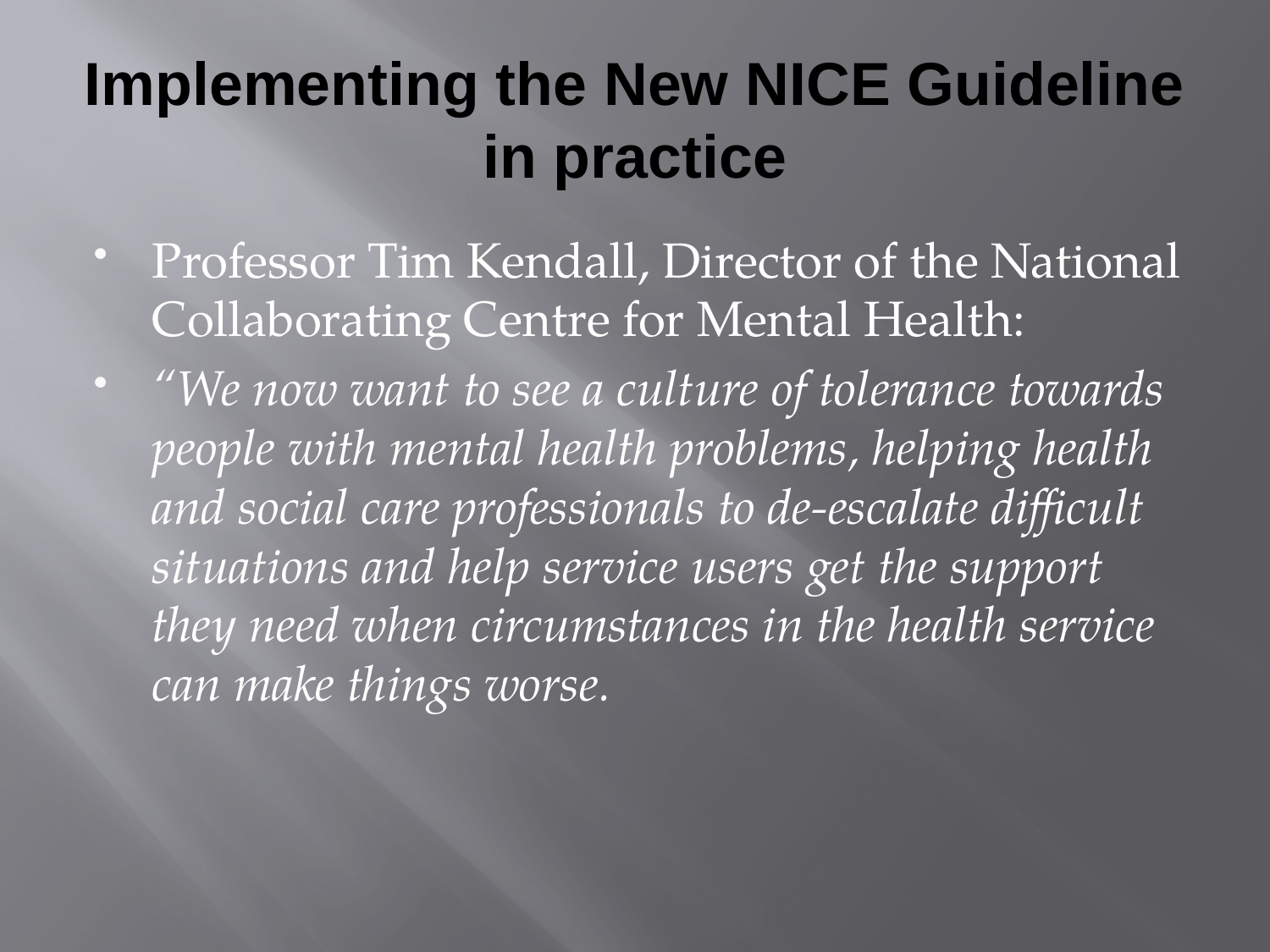

# Implementing the New NICE Guideline in practice
Professor Tim Kendall, Director of the National Collaborating Centre for Mental Health:
“We now want to see a culture of tolerance towards people with mental health problems, helping health and social care professionals to de-escalate difficult situations and help service users get the support they need when circumstances in the health service can make things worse.